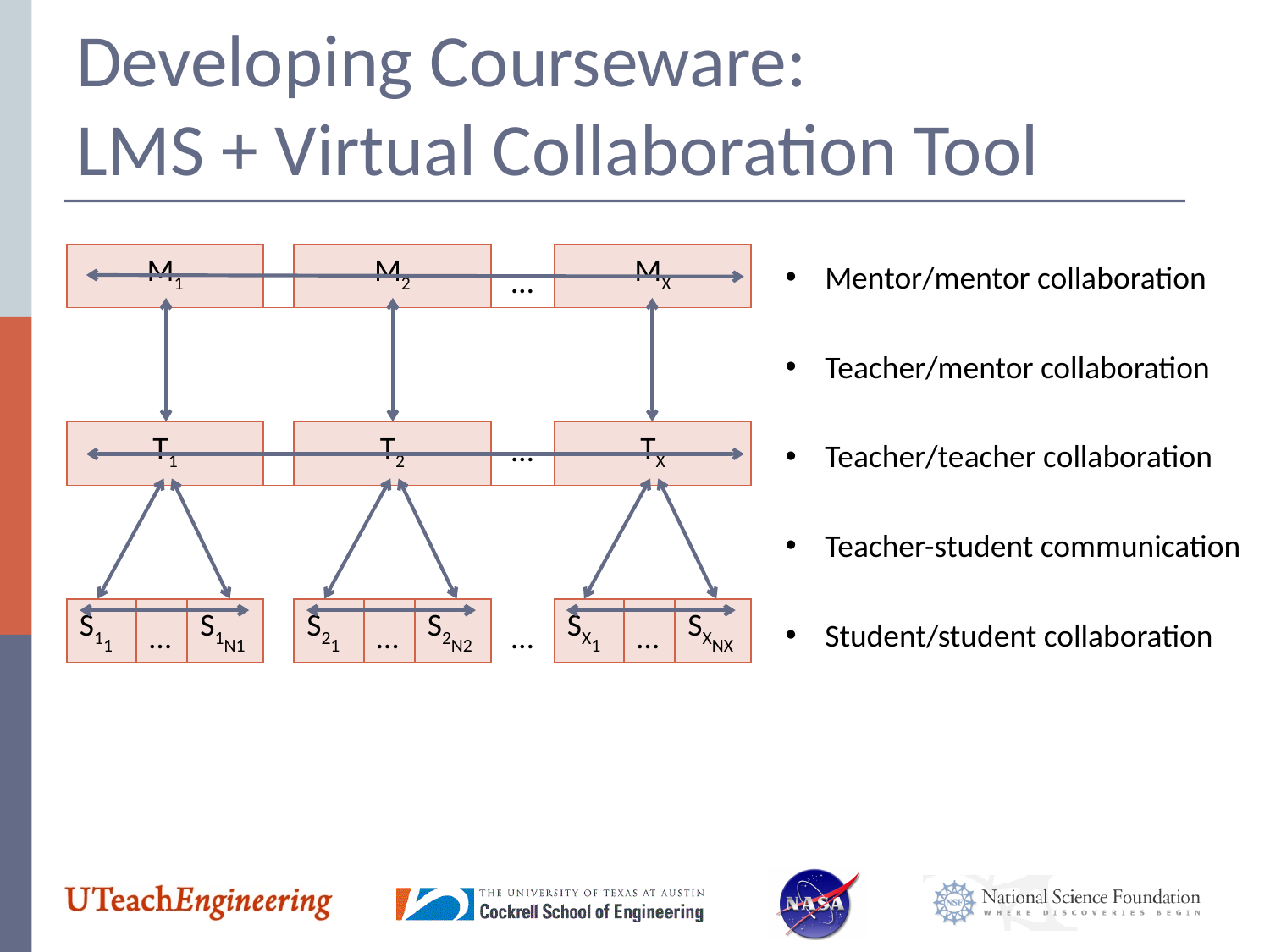

# Developing Courseware: LMS + Virtual Collaboration Tool
| M1 |  |  |  | M2 |  |  | … | MX |  |  |
| --- | --- | --- | --- | --- | --- | --- | --- | --- | --- | --- |
|  |  |  |  |  |  |  |  |  |  |  |
| T1 |  |  |  | T2 |  |  | … | TX |  |  |
|  |  |  |  |  |  |  |  |  |  |  |
| S11 | … | S1N1 |  | S21 | … | S2N2 | … | SX1 | … | SXNX |
Mentor/mentor collaboration
Teacher/mentor collaboration
Teacher/teacher collaboration
Teacher-student communication
Student/student collaboration